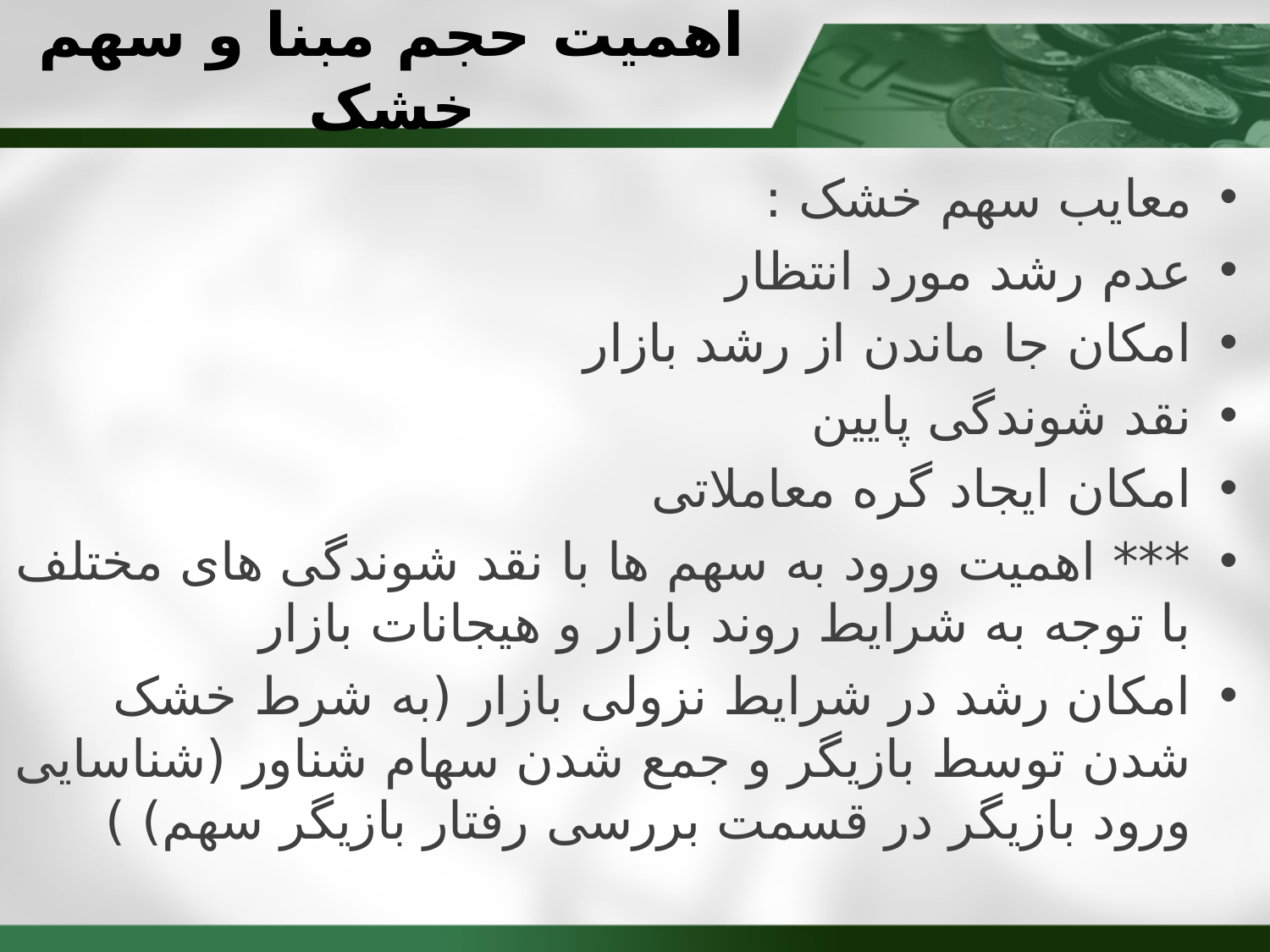

# اهمیت حجم مبنا و سهم خشک
معایب سهم خشک :
عدم رشد مورد انتظار
امکان جا ماندن از رشد بازار
نقد شوندگی پایین
امکان ایجاد گره معاملاتی
*** اهمیت ورود به سهم ها با نقد شوندگی های مختلف با توجه به شرایط روند بازار و هیجانات بازار
امکان رشد در شرایط نزولی بازار (به شرط خشک شدن توسط بازیگر و جمع شدن سهام شناور (شناسایی ورود بازیگر در قسمت بررسی رفتار بازیگر سهم) )